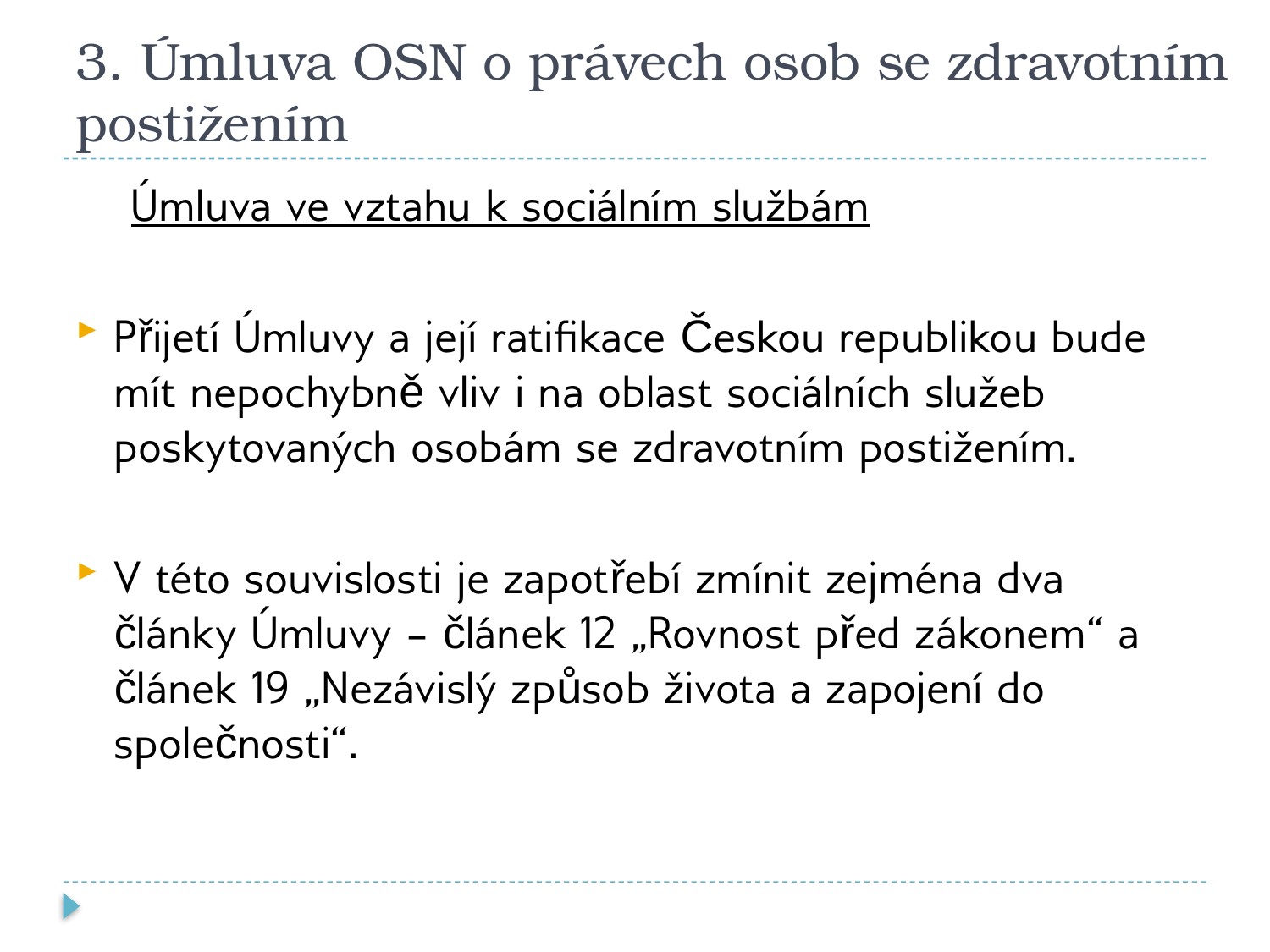

# 3. Úmluva OSN o právech osob se zdravotním postižením
    Úmluva ve vztahu k sociálním službám

Přijetí Úmluvy a její ratifikace Českou republikou bude mít nepochybně vliv i na oblast sociálních služeb poskytovaných osobám se zdravotním postižením.

V této souvislosti je zapotřebí zmínit zejména dva články Úmluvy – článek 12 „Rovnost před zákonem“ a článek 19 „Nezávislý způsob života a zapojení do společnosti“.